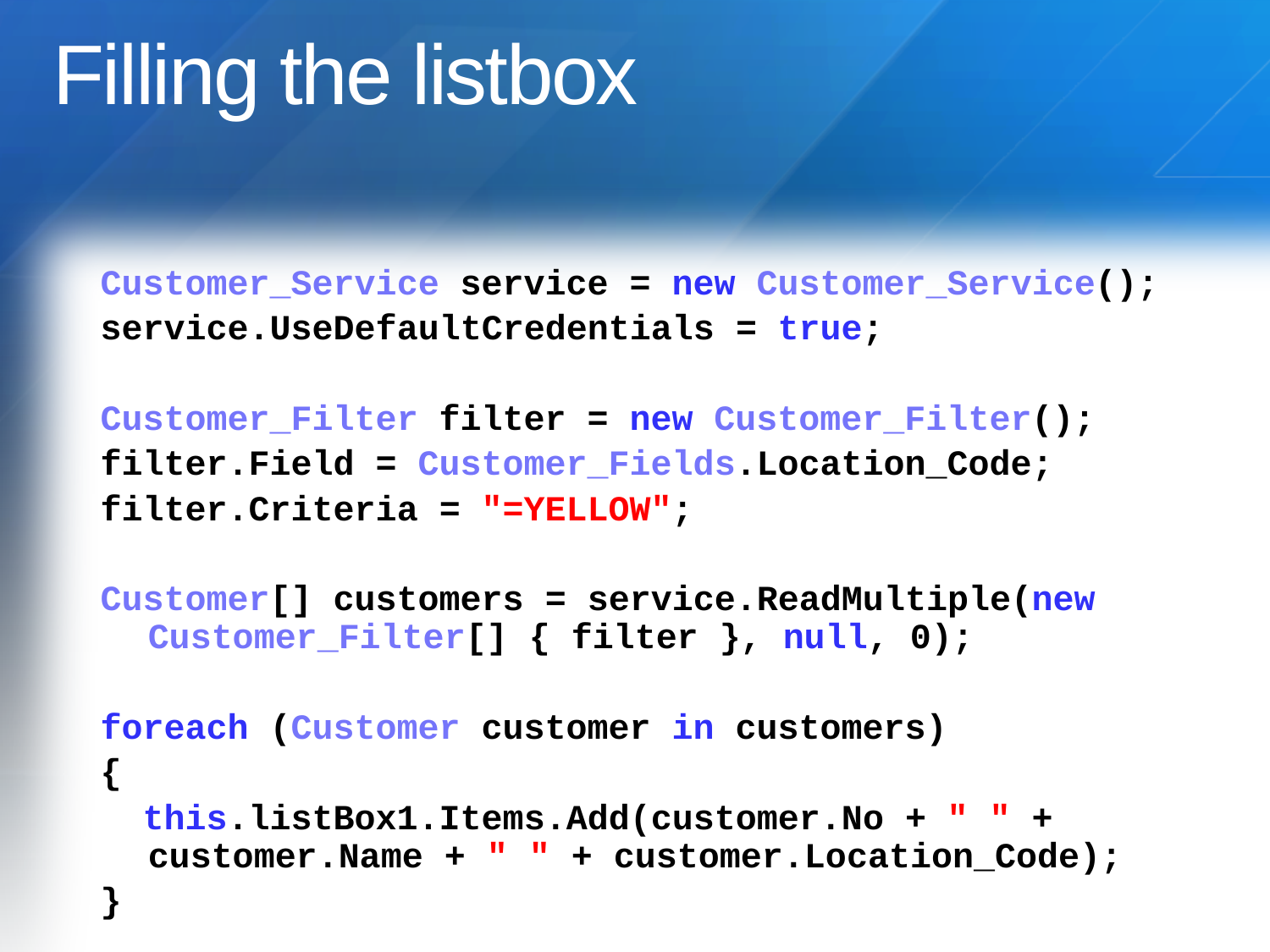

# Filling the listbox
Customer_Service service = new Customer_Service();
service.UseDefaultCredentials = true;

Customer_Filter filter = new Customer_Filter();
filter.Field = Customer_Fields.Location_Code;
filter.Criteria = "=YELLOW";

Customer[] customers = service.ReadMultiple(new Customer_Filter[] { filter }, null, 0);

foreach (Customer customer in customers)
{
  this.listBox1.Items.Add(customer.No + " " + customer.Name + " " + customer.Location_Code);
}